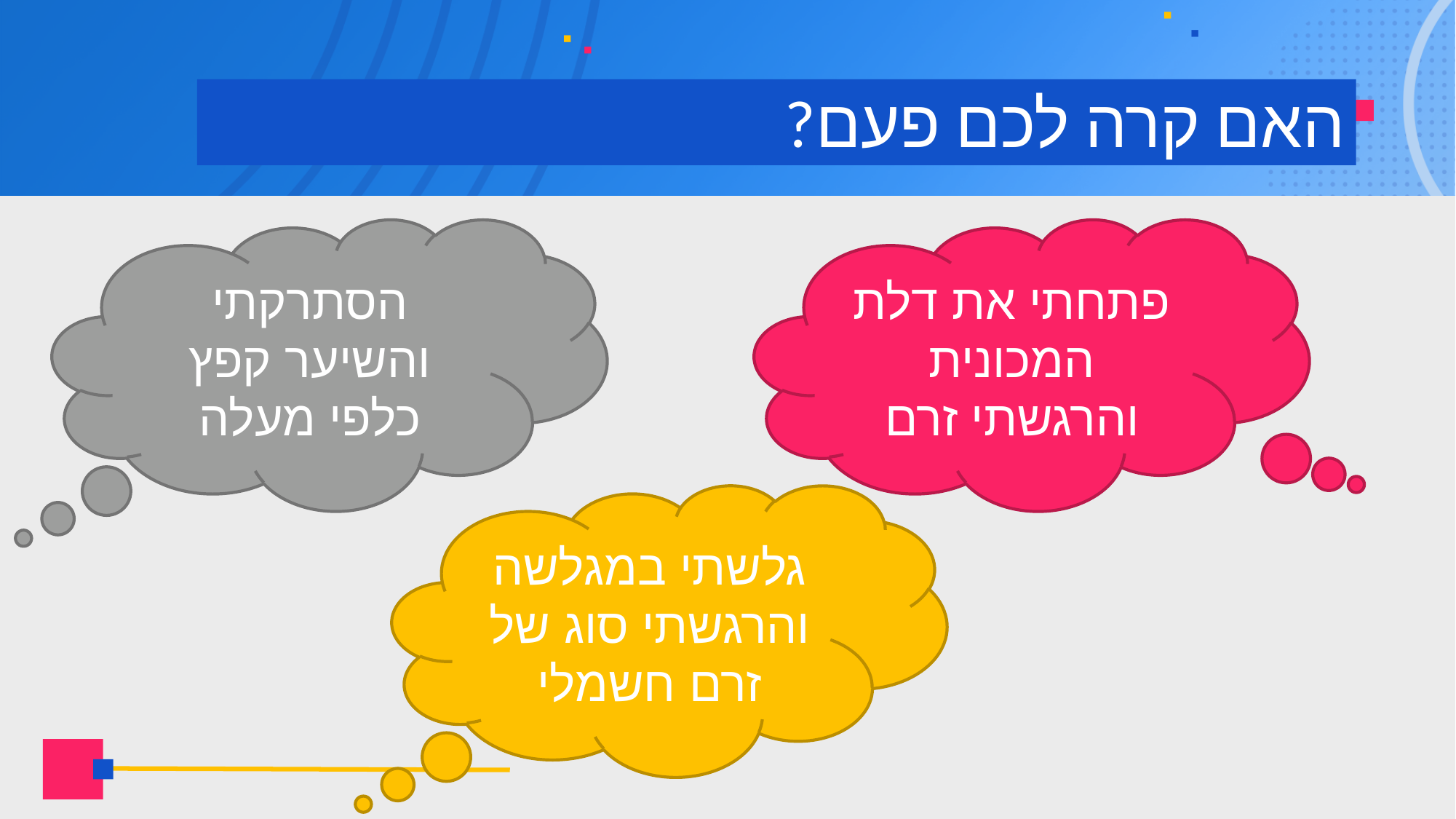

# האם קרה לכם פעם?
הסתרקתי והשיער קפץ כלפי מעלה
פתחתי את דלת המכונית והרגשתי זרם
גלשתי במגלשה והרגשתי סוג של זרם חשמלי